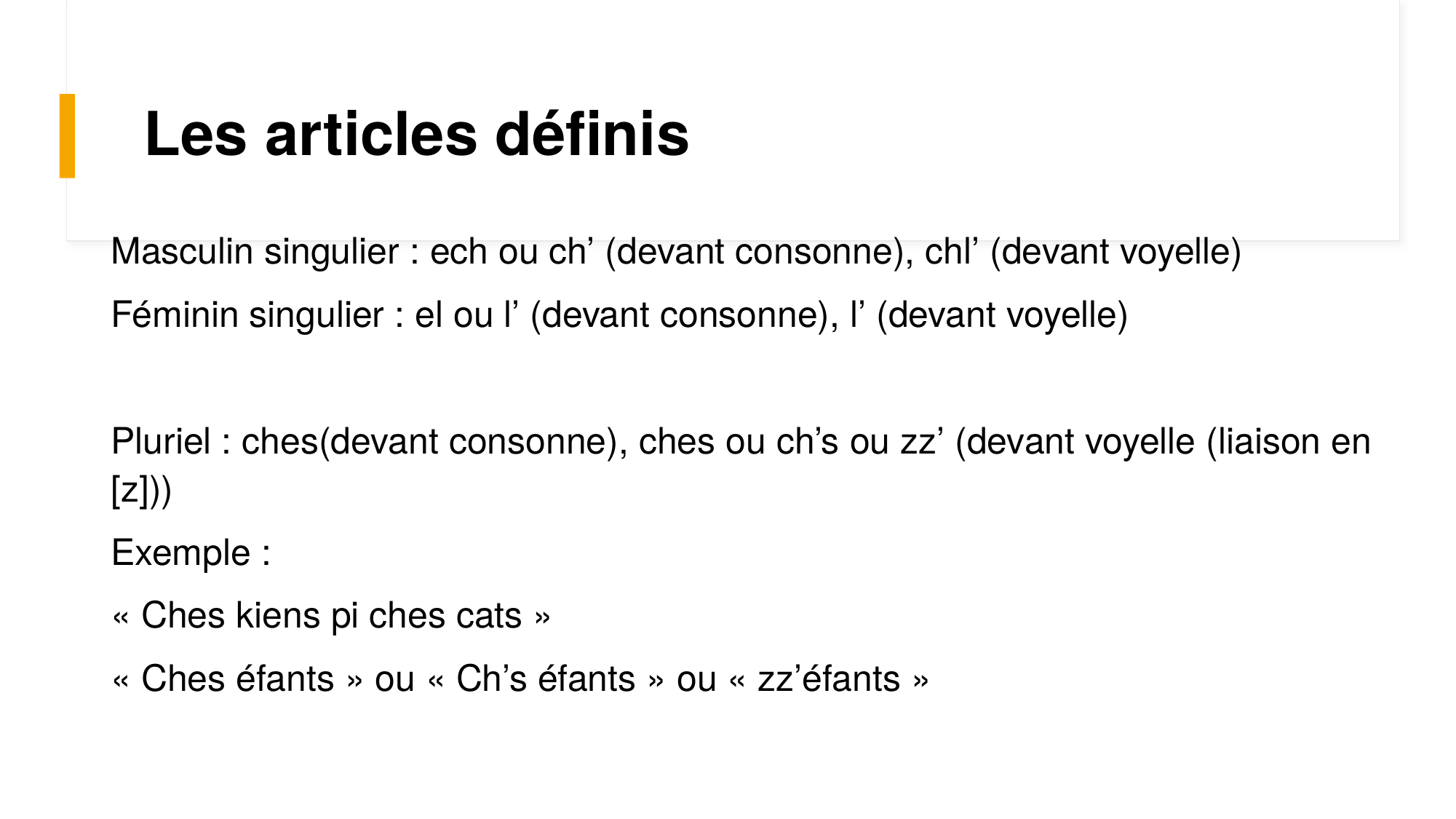

# Les articles définis
Masculin singulier : ech ou ch’ (devant consonne), chl’ (devant voyelle)
Féminin singulier : el ou l’ (devant consonne), l’ (devant voyelle)

Pluriel : ches(devant consonne), ches ou ch’s ou zz’ (devant voyelle (liaison en [z]))
Exemple :
« Ches kiens pi ches cats »
« Ches éfants » ou « Ch’s éfants » ou « zz’éfants »